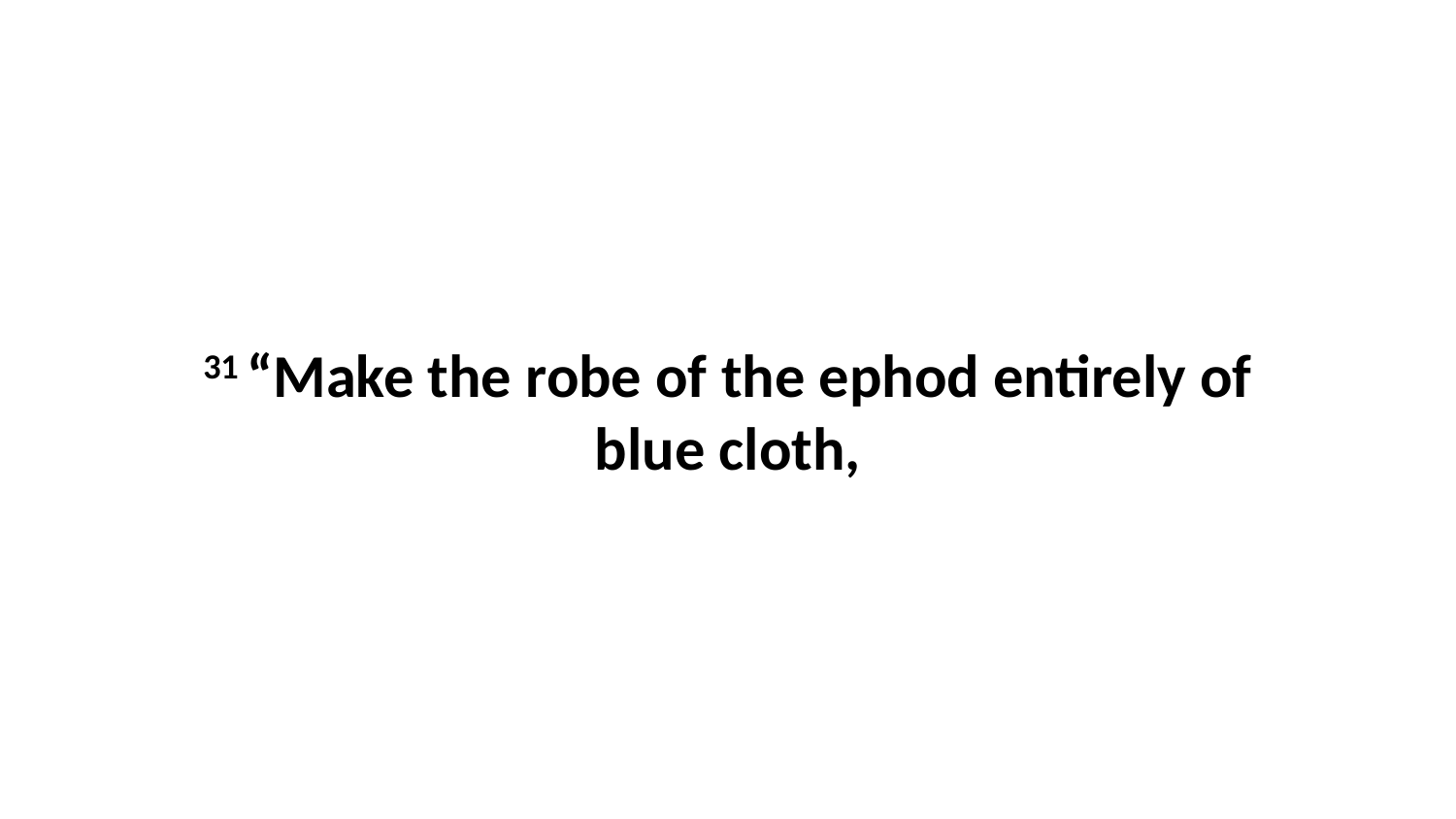

31 “Make the robe of the ephod entirely of blue cloth,